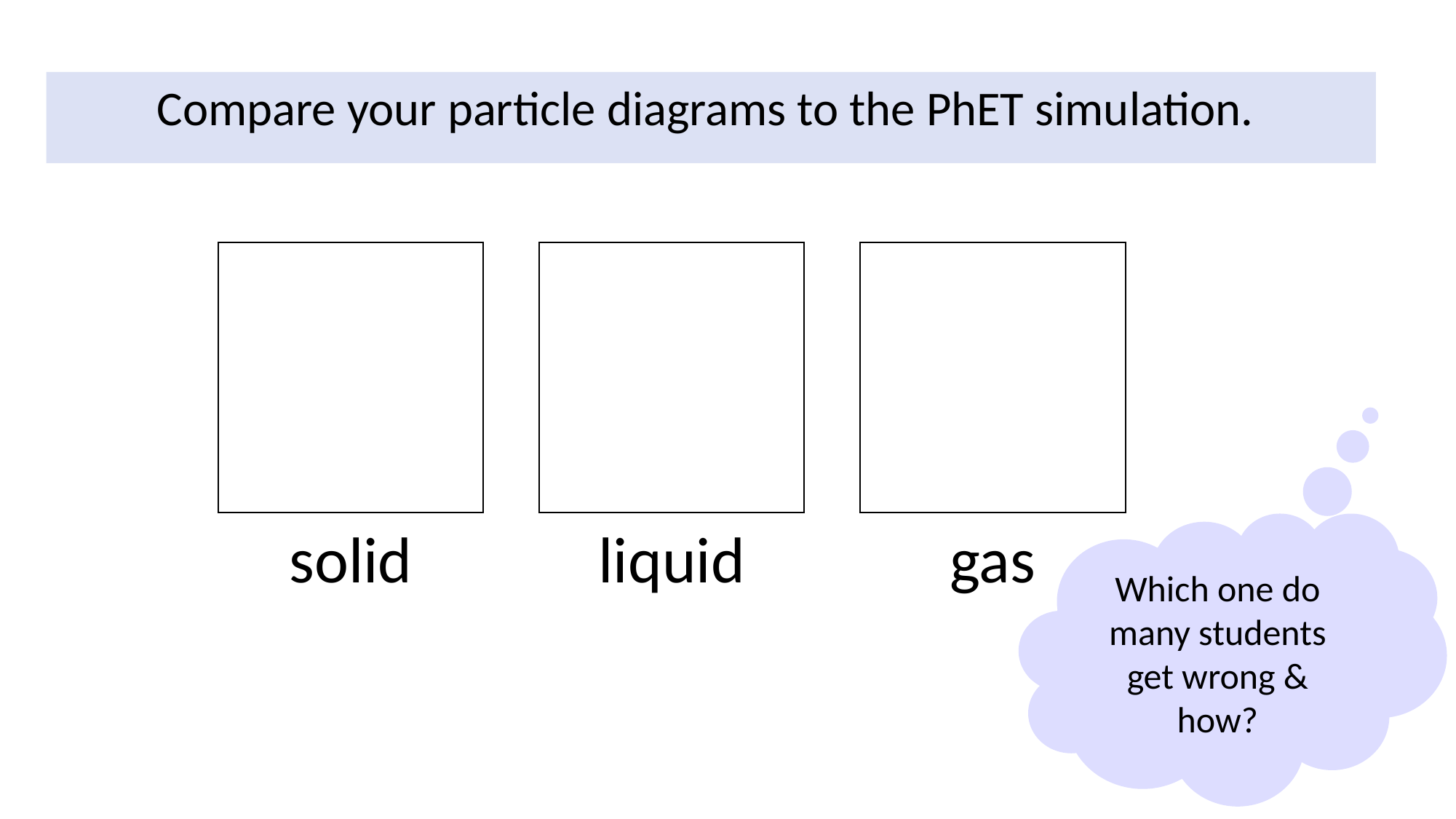

Compare your particle diagrams to the PhET simulation.

solid
gas
Which one do many students get wrong & how?
liquid